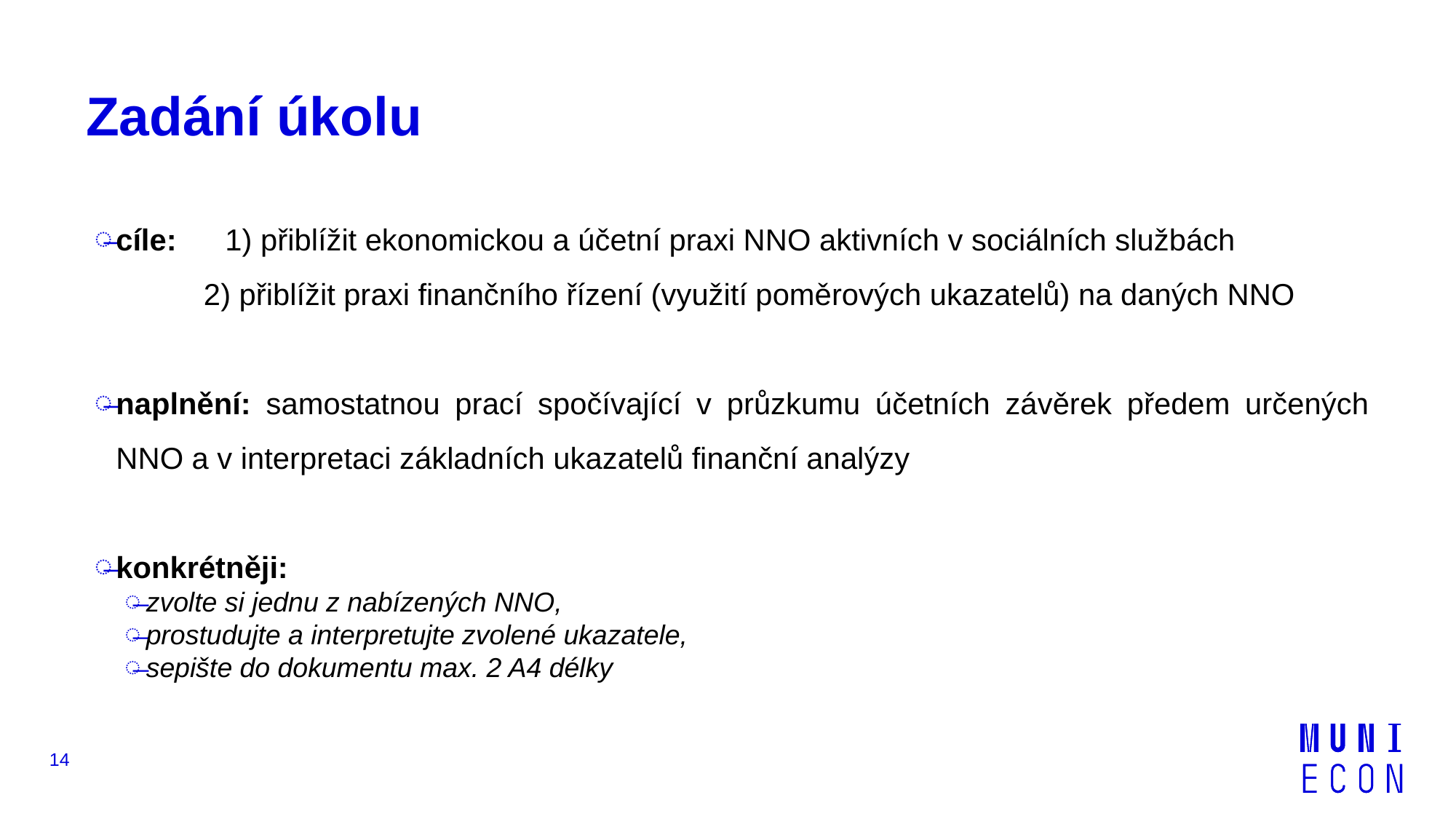

# Zadání úkolu
cíle: 	1) přiblížit ekonomickou a účetní praxi NNO aktivních v sociálních službách
	2) přiblížit praxi finančního řízení (využití poměrových ukazatelů) na daných NNO

naplnění: samostatnou prací spočívající v průzkumu účetních závěrek předem určených NNO a v interpretaci základních ukazatelů finanční analýzy

konkrétněji:
zvolte si jednu z nabízených NNO,
prostudujte a interpretujte zvolené ukazatele,
sepište do dokumentu max. 2 A4 délky
14